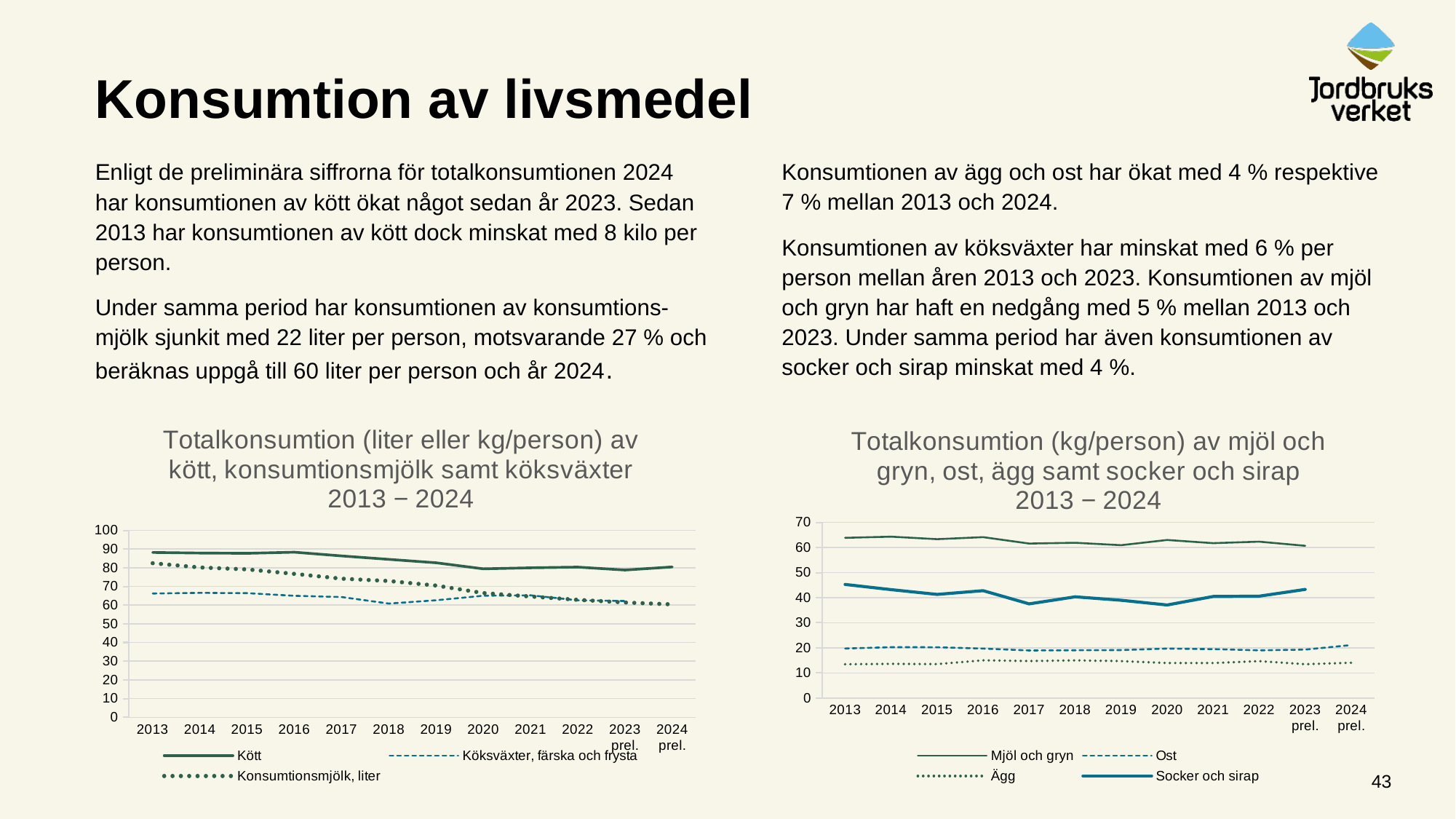

# Konsumtion av livsmedel
Enligt de preliminära siffrorna för totalkonsumtionen 2024 har konsumtionen av kött ökat något sedan år 2023. Sedan 2013 har konsumtionen av kött dock minskat med 8 kilo per person.
Under samma period har konsumtionen av konsumtions-mjölk sjunkit med 22 liter per person, motsvarande 27 % och beräknas uppgå till 60 liter per person och år 2024.
Konsumtionen av ägg och ost har ökat med 4 % respektive 7 % mellan 2013 och 2024.
Konsumtionen av köksväxter har minskat med 6 % per person mellan åren 2013 och 2023. Konsumtionen av mjöl och gryn har haft en nedgång med 5 % mellan 2013 och 2023. Under samma period har även konsumtionen av socker och sirap minskat med 4 %.

### Chart: Totalkonsumtion (liter eller kg/person) av kött, konsumtionsmjölk samt köksväxter 2013 − 2024

| Category | Kött | Köksväxter, färska och frysta | Konsumtionsmjölk, liter |
|---|---|---|---|
| 2013 | 88.2 | 66.23 | 82.45 |
| 2014 | 87.87 | 66.58 | 80.17 |
| 2015 | 87.73 | 66.4 | 79.12 |
| 2016 | 88.32 | 65.01 | 76.73 |
| 2017 | 86.32 | 64.32 | 74.16 |
| 2018 | 84.48 | 60.83 | 72.92 |
| 2019 | 82.66 | 62.59 | 70.48 |
| 2020 | 79.42 | 65.03 | 66.47 |
| 2021 | 79.98 | 65.25 | 64.6 |
| 2022 | 80.35 | 62.57 | 62.83 |
| 2023 prel. | 78.78 | 62.21 | 61.4 |
| 2024 prel. | 80.45 | None | 60.38 |

### Chart: Totalkonsumtion (kg/person) av mjöl och gryn, ost, ägg samt socker och sirap 2013 − 2024

| Category | Mjöl och gryn | Ost | Ägg | Socker och sirap |
|---|---|---|---|---|
| 2013 | 63.86 | 19.72 | 13.46 | 45.28 |
| 2014 | 64.32 | 20.26 | 13.62 | 43.21 |
| 2015 | 63.32 | 20.23 | 13.51 | 41.31 |
| 2016 | 64.13 | 19.7 | 15.02 | 42.8 |
| 2017 | 61.57 | 18.94 | 14.73 | 37.52 |
| 2018 | 61.88 | 19.03 | 14.99 | 40.34 |
| 2019 | 60.93 | 19.09 | 14.71 | 38.95 |
| 2020 | 63.0 | 19.7 | 13.94 | 37.07 |
| 2021 | 61.73 | 19.47 | 13.94 | 40.48 |
| 2022 | 62.34 | 19.0 | 14.7 | 40.61 |
| 2023 prel. | 60.68 | 19.29 | 13.47 | 43.3 |
| 2024 prel. | None | 21.11 | 14.05 | None |
43